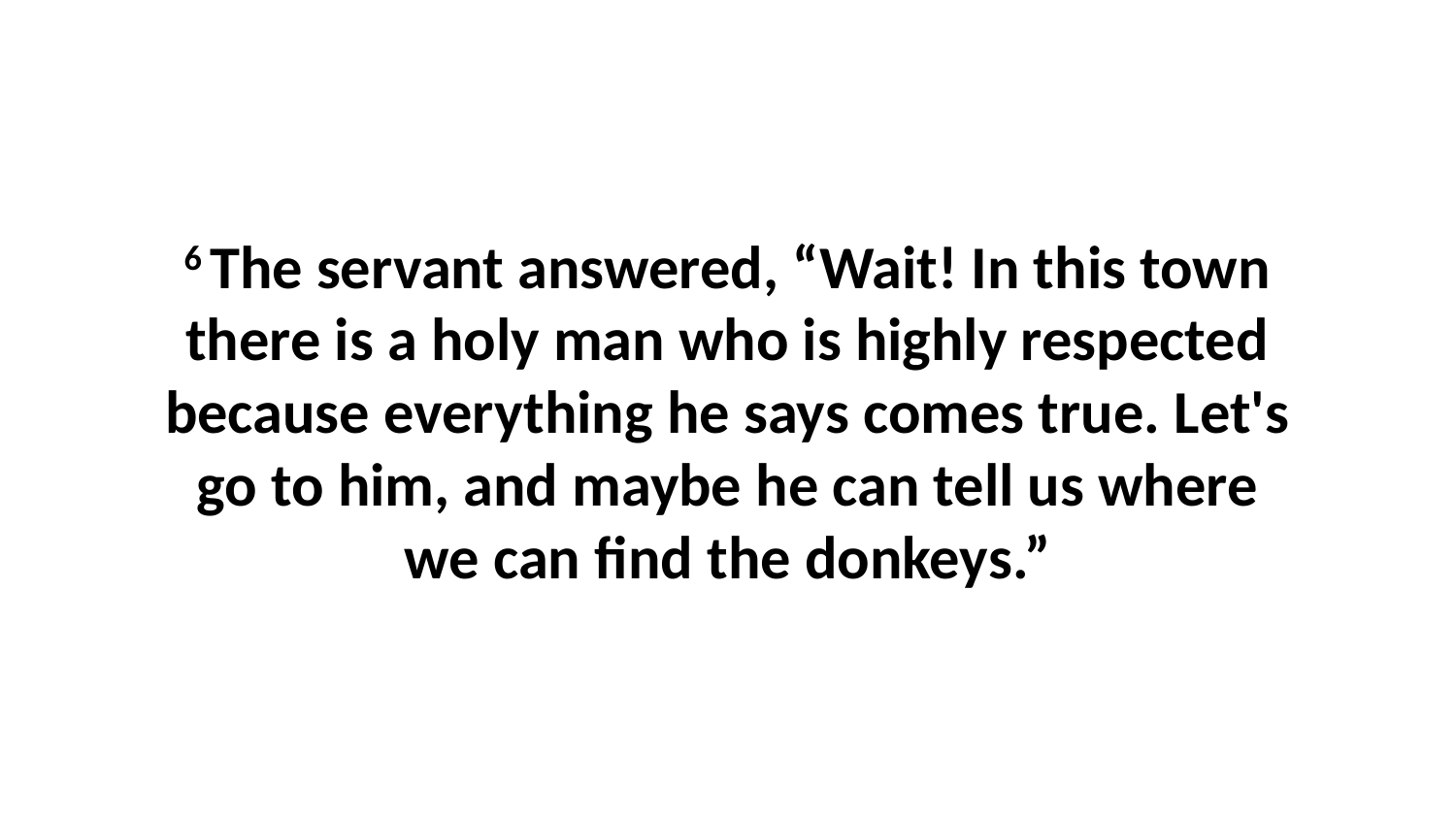

6 The servant answered, “Wait! In this town there is a holy man who is highly respected because everything he says comes true. Let's go to him, and maybe he can tell us where we can find the donkeys.”